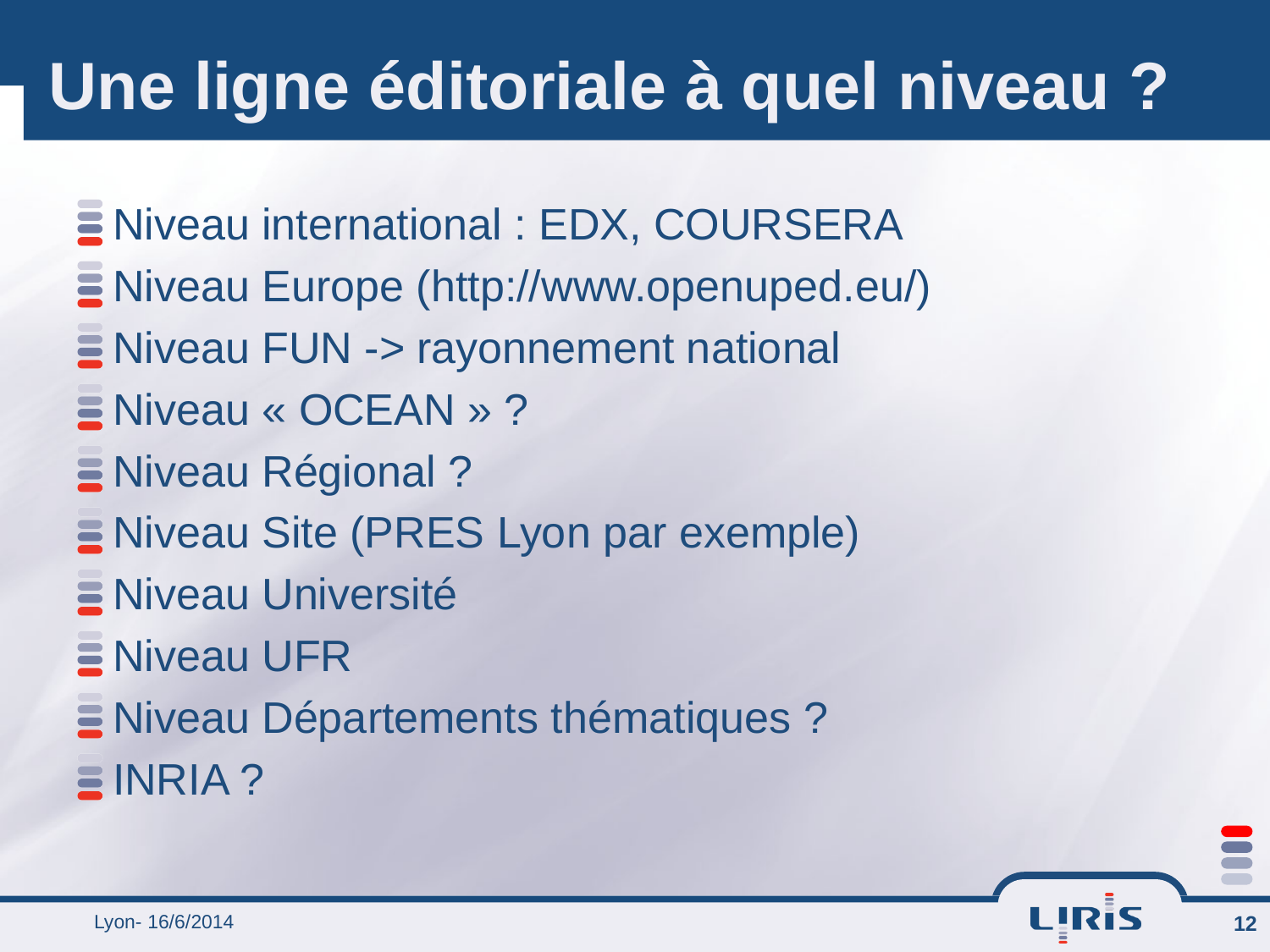

# Une ligne éditoriale à quel niveau ?
Niveau international : EDX, COURSERA
Niveau Europe (http://www.openuped.eu/)
Niveau FUN -> rayonnement national
Niveau « OCEAN » ?
Niveau Régional ?
Niveau Site (PRES Lyon par exemple)
Niveau Université
Niveau UFR
Niveau Départements thématiques ?
INRIA ?
Lyon- 16/6/2014
12